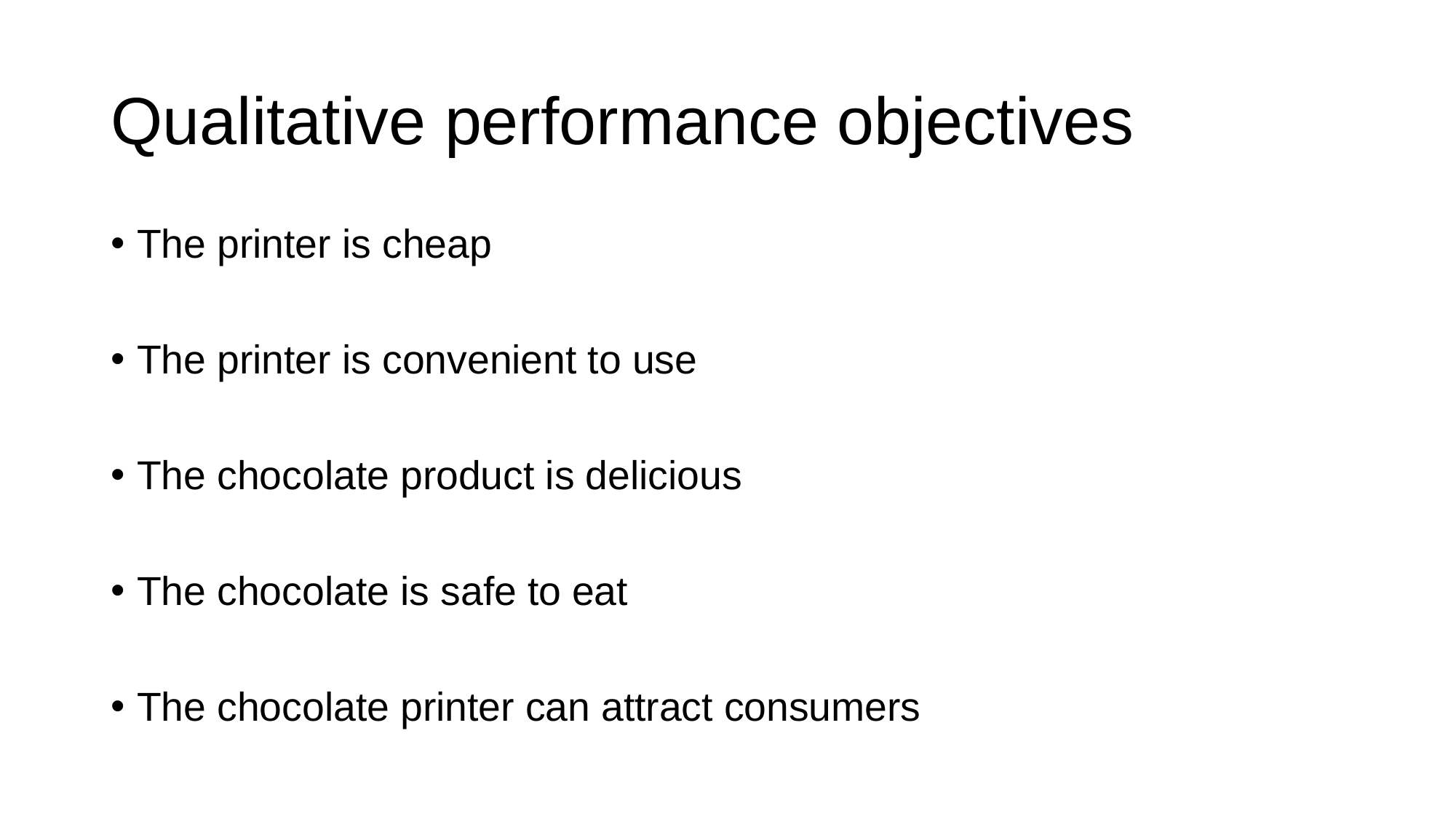

# Qualitative performance objectives
The printer is cheap

The printer is convenient to use

The chocolate product is delicious

The chocolate is safe to eat

The chocolate printer can attract consumers